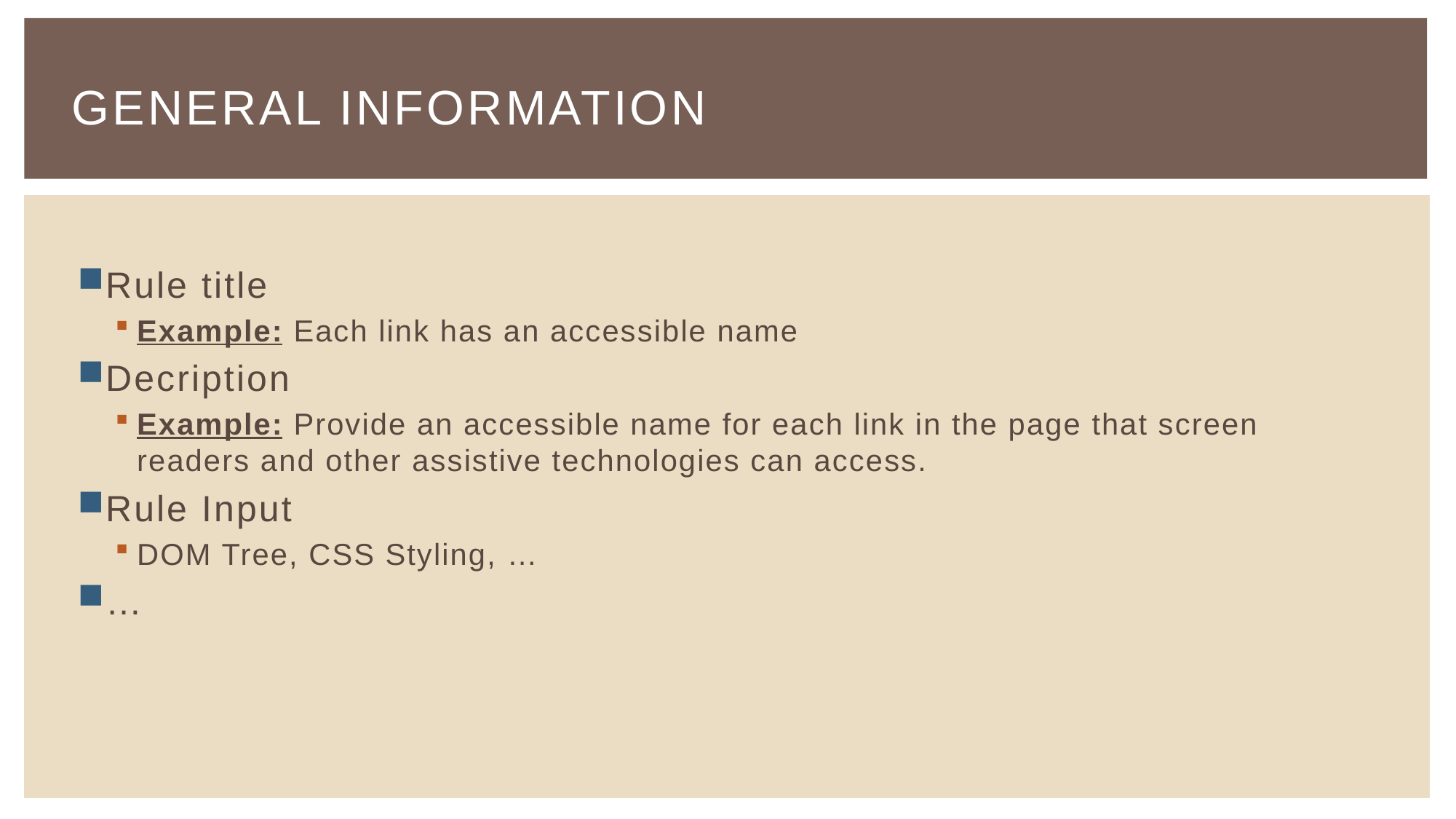

# General Information

Rule title
Example: Each link has an accessible name
Decription
Example: Provide an accessible name for each link in the page that screen readers and other assistive technologies can access.
Rule Input
DOM Tree, CSS Styling, …
…